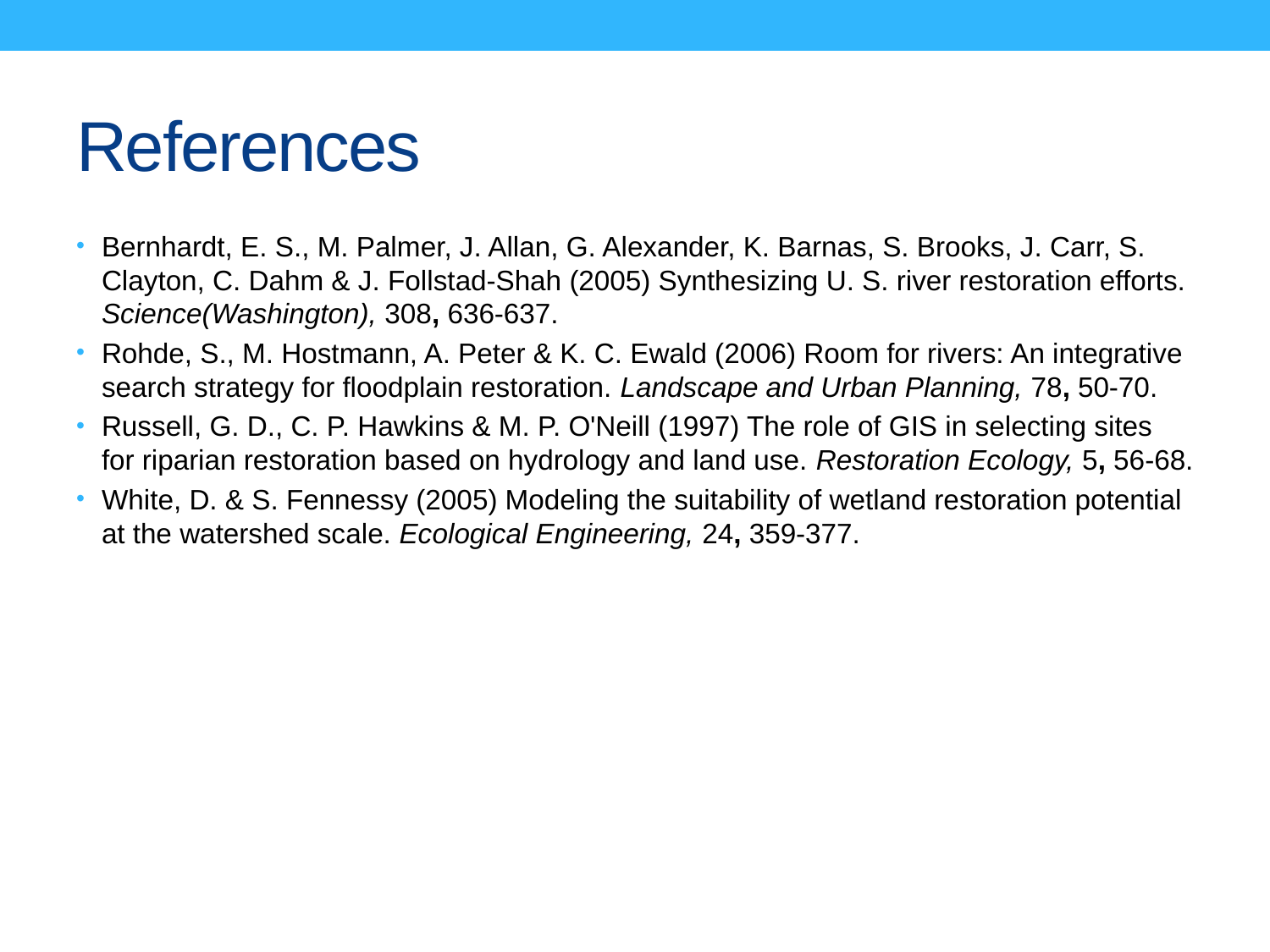

# References
Bernhardt, E. S., M. Palmer, J. Allan, G. Alexander, K. Barnas, S. Brooks, J. Carr, S. Clayton, C. Dahm & J. Follstad-Shah (2005) Synthesizing U. S. river restoration efforts. Science(Washington), 308, 636-637.
Rohde, S., M. Hostmann, A. Peter & K. C. Ewald (2006) Room for rivers: An integrative search strategy for floodplain restoration. Landscape and Urban Planning, 78, 50-70.
Russell, G. D., C. P. Hawkins & M. P. O'Neill (1997) The role of GIS in selecting sites for riparian restoration based on hydrology and land use. Restoration Ecology, 5, 56-68.
White, D. & S. Fennessy (2005) Modeling the suitability of wetland restoration potential at the watershed scale. Ecological Engineering, 24, 359-377.